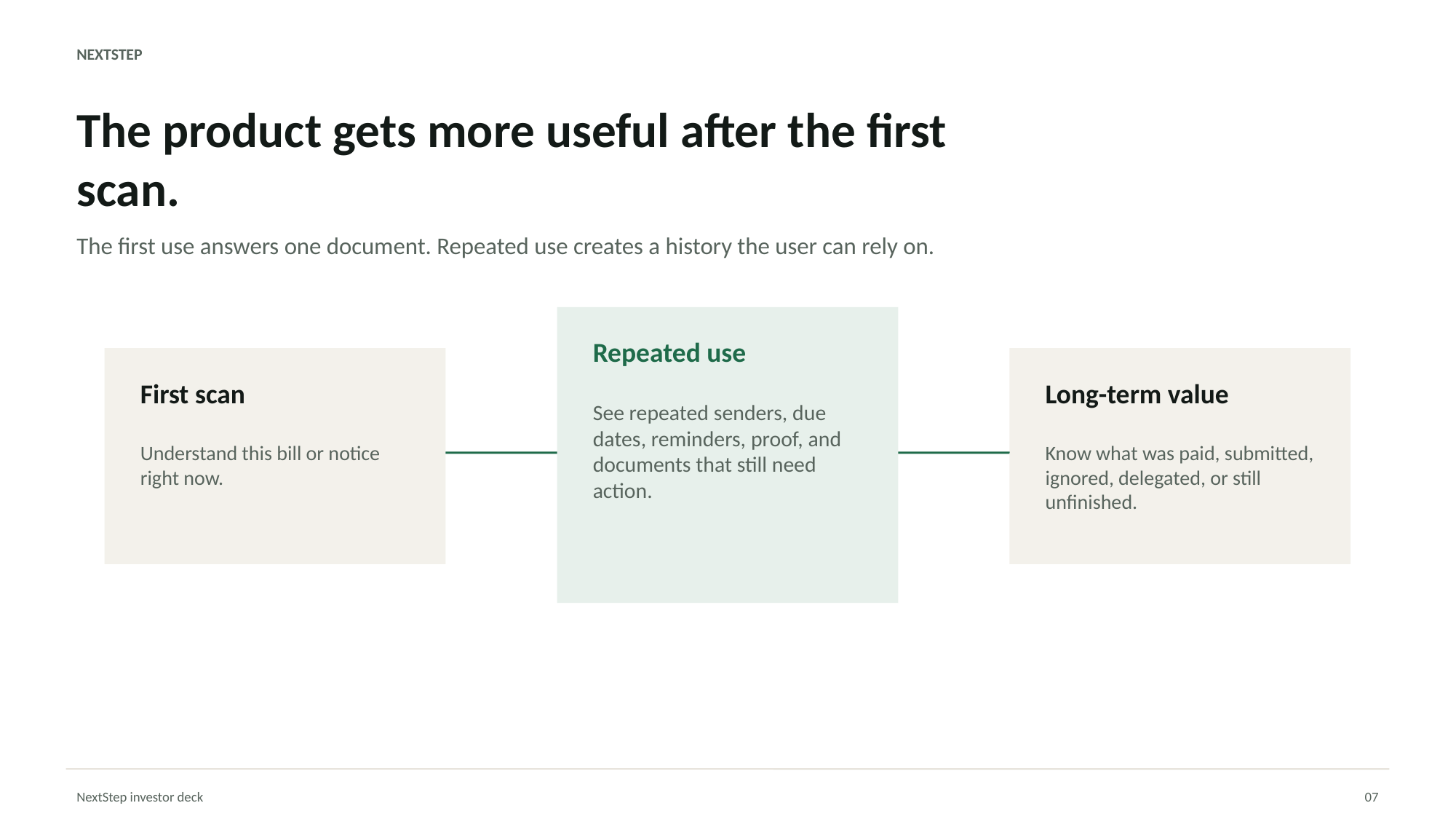

NEXTSTEP
The product gets more useful after the first scan.
The first use answers one document. Repeated use creates a history the user can rely on.

Repeated use

First scan
Long-term value
See repeated senders, due dates, reminders, proof, and documents that still need action.
Understand this bill or notice right now.
Know what was paid, submitted, ignored, delegated, or still unfinished.

NextStep investor deck
07